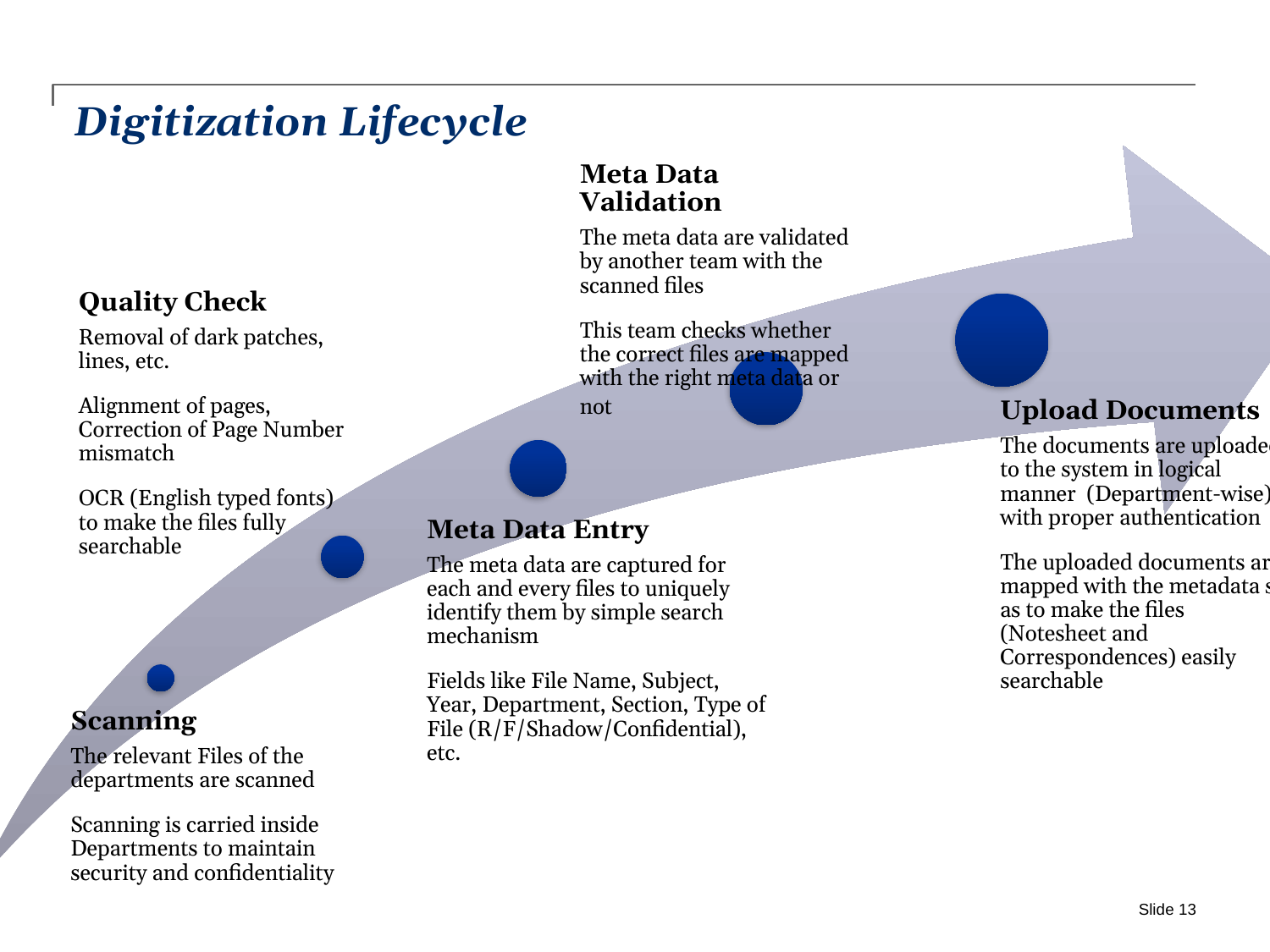

# Digitization Lifecycle
Scanning
The relevant Files of the departments are scanned
Scanning is carried inside Departments to maintain security and confidentiality
Quality Check
Removal of dark patches, lines, etc.
Alignment of pages, Correction of Page Number mismatch
OCR (English typed fonts) to make the files fully searchable
Meta Data Entry
The meta data are captured for each and every files to uniquely identify them by simple search mechanism
Fields like File Name, Subject, Year, Department, Section, Type of File (R/F/Shadow/Confidential), etc.
Meta Data Validation
The meta data are validated by another team with the scanned files
This team checks whether the correct files are mapped with the right meta data or not

Upload Documents
The documents are uploaded to the system in logical manner  (Department-wise) with proper authentication
The uploaded documents are mapped with the metadata so as to make the files (Notesheet and Correspondences) easily searchable

Slide 13